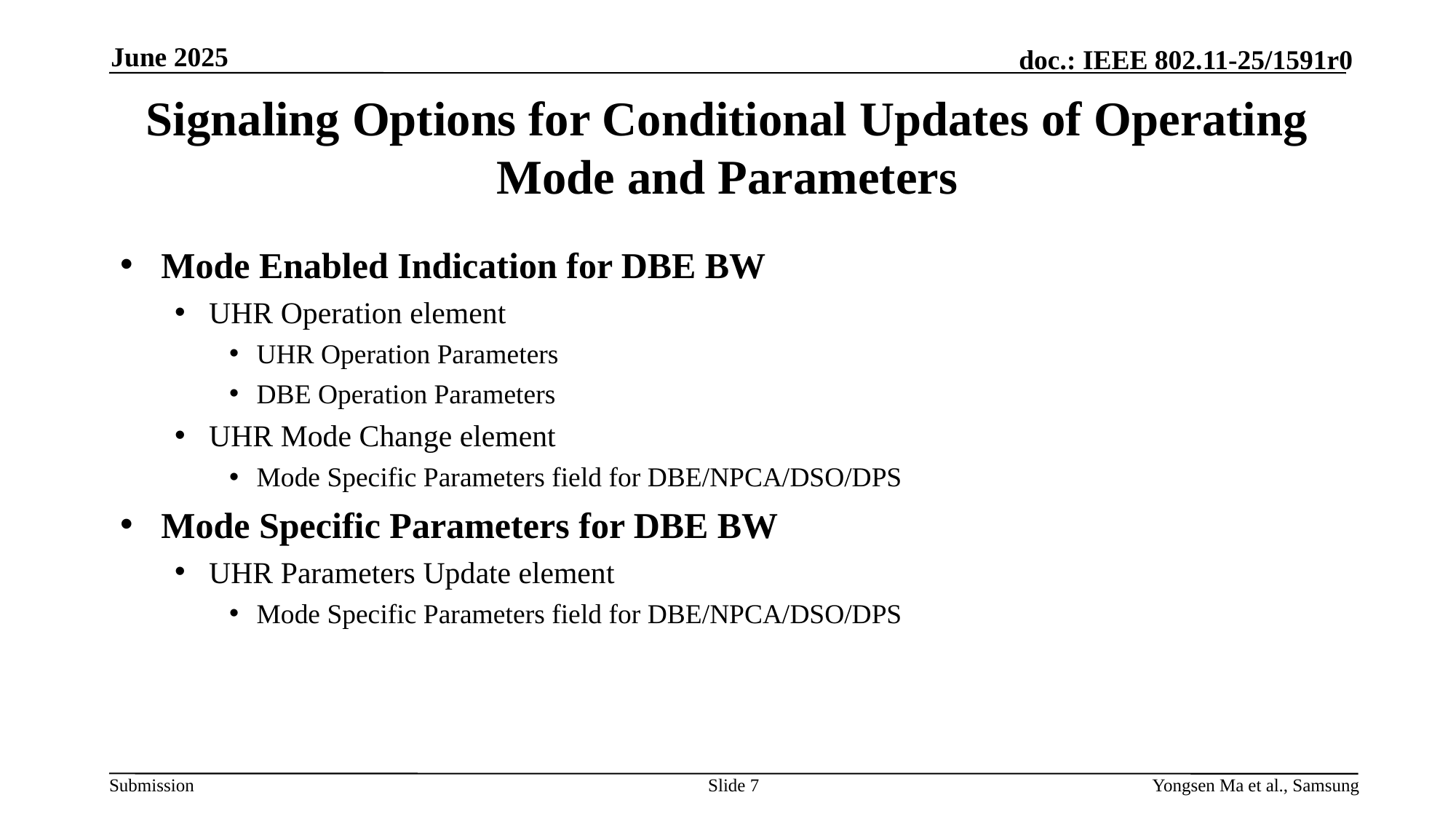

June 2025
# Signaling Options for Conditional Updates of Operating Mode and Parameters
Mode Enabled Indication for DBE BW
UHR Operation element
UHR Operation Parameters
DBE Operation Parameters
UHR Mode Change element
Mode Specific Parameters field for DBE/NPCA/DSO/DPS
Mode Specific Parameters for DBE BW
UHR Parameters Update element
Mode Specific Parameters field for DBE/NPCA/DSO/DPS
Slide 7
Yongsen Ma et al., Samsung